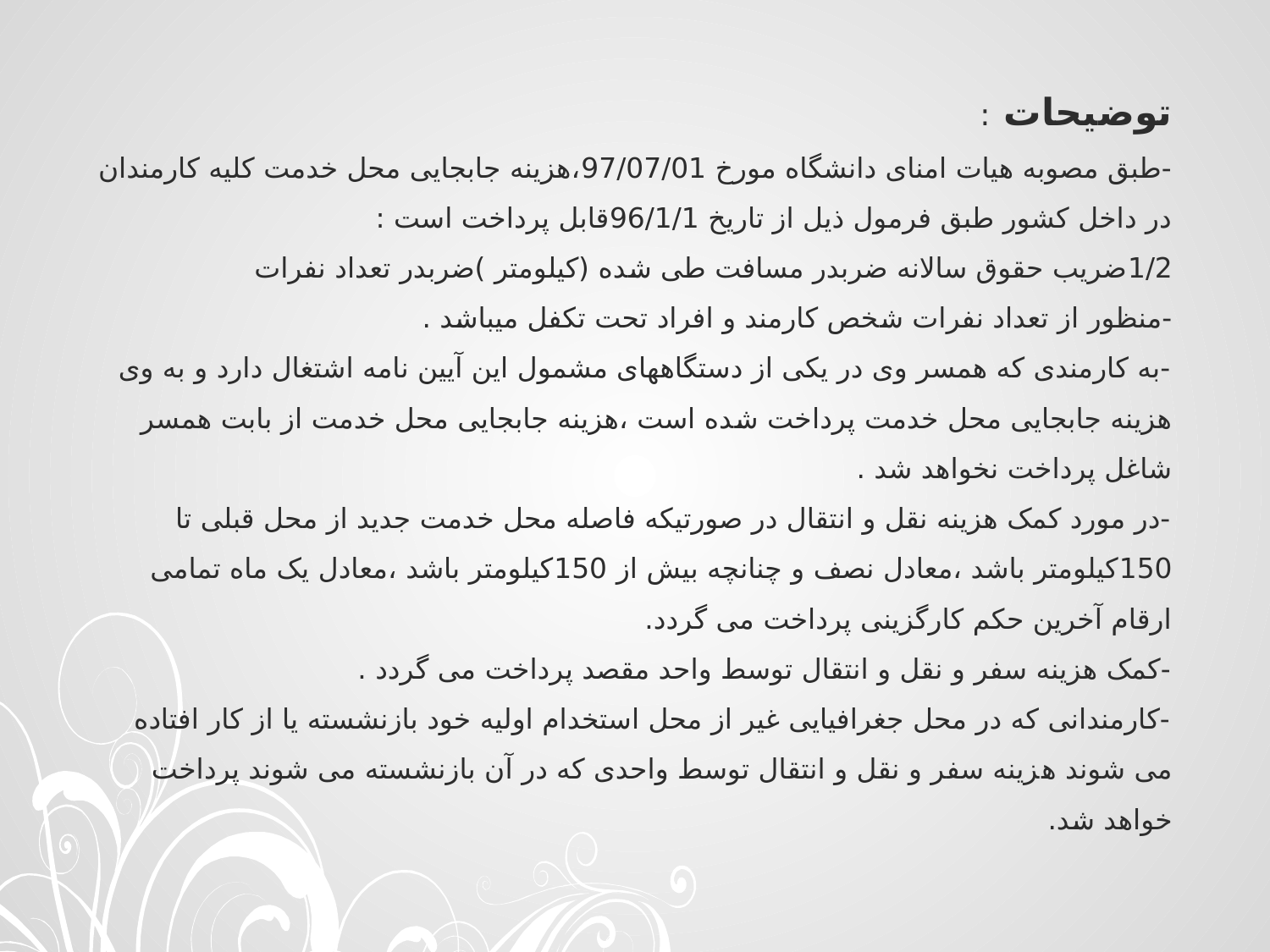

# توضیحات : -طبق مصوبه هیات امنای دانشگاه مورخ 97/07/01،هزینه جابجایی محل خدمت کلیه کارمندان در داخل کشور طبق فرمول ذیل از تاریخ 96/1/1قابل پرداخت است : 1/2ضریب حقوق سالانه ضربدر مسافت طی شده (کیلومتر )ضربدر تعداد نفرات -منظور از تعداد نفرات شخص کارمند و افراد تحت تکفل میباشد . -به کارمندی که همسر وی در یکی از دستگاههای مشمول این آیین نامه اشتغال دارد و به وی هزینه جابجایی محل خدمت پرداخت شده است ،هزینه جابجایی محل خدمت از بابت همسر شاغل پرداخت نخواهد شد . -در مورد کمک هزینه نقل و انتقال در صورتیکه فاصله محل خدمت جدید از محل قبلی تا 150کیلومتر باشد ،معادل نصف و چنانچه بیش از 150کیلومتر باشد ،معادل یک ماه تمامی ارقام آخرین حکم کارگزینی پرداخت می گردد. -کمک هزینه سفر و نقل و انتقال توسط واحد مقصد پرداخت می گردد . -کارمندانی که در محل جغرافیایی غیر از محل استخدام اولیه خود بازنشسته یا از کار افتاده می شوند هزینه سفر و نقل و انتقال توسط واحدی که در آن بازنشسته می شوند پرداخت خواهد شد.